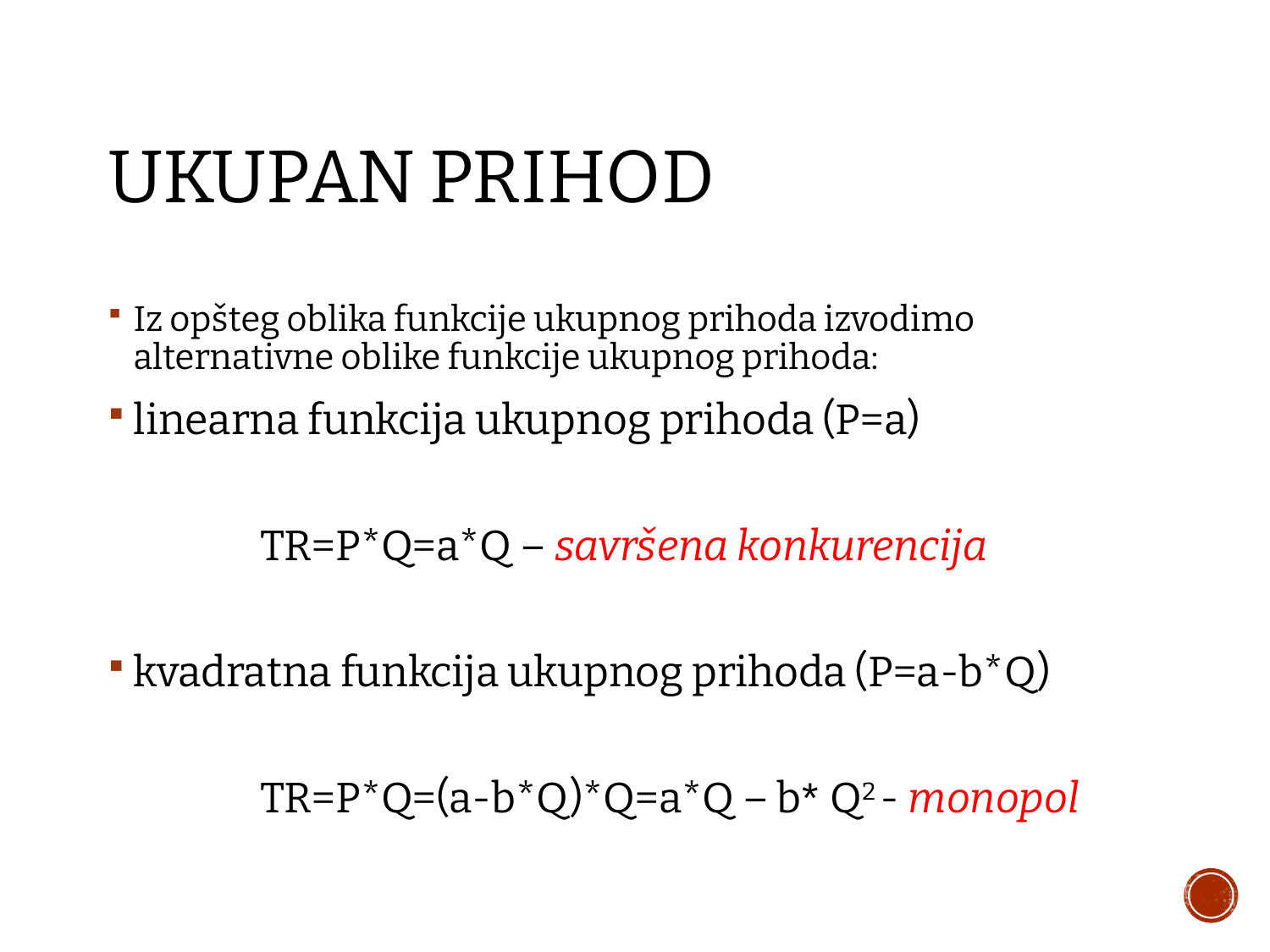

# Ukupan prihod
Iz opšteg oblika funkcije ukupnog prihoda izvodimo alternativne oblike funkcije ukupnog prihoda:
linearna funkcija ukupnog prihoda (P=a)

		TR=P*Q=a*Q – savršena konkurencija

kvadratna funkcija ukupnog prihoda (P=a-b*Q)

		TR=P*Q=(a-b*Q)*Q=a*Q – b* Q2 - monopol